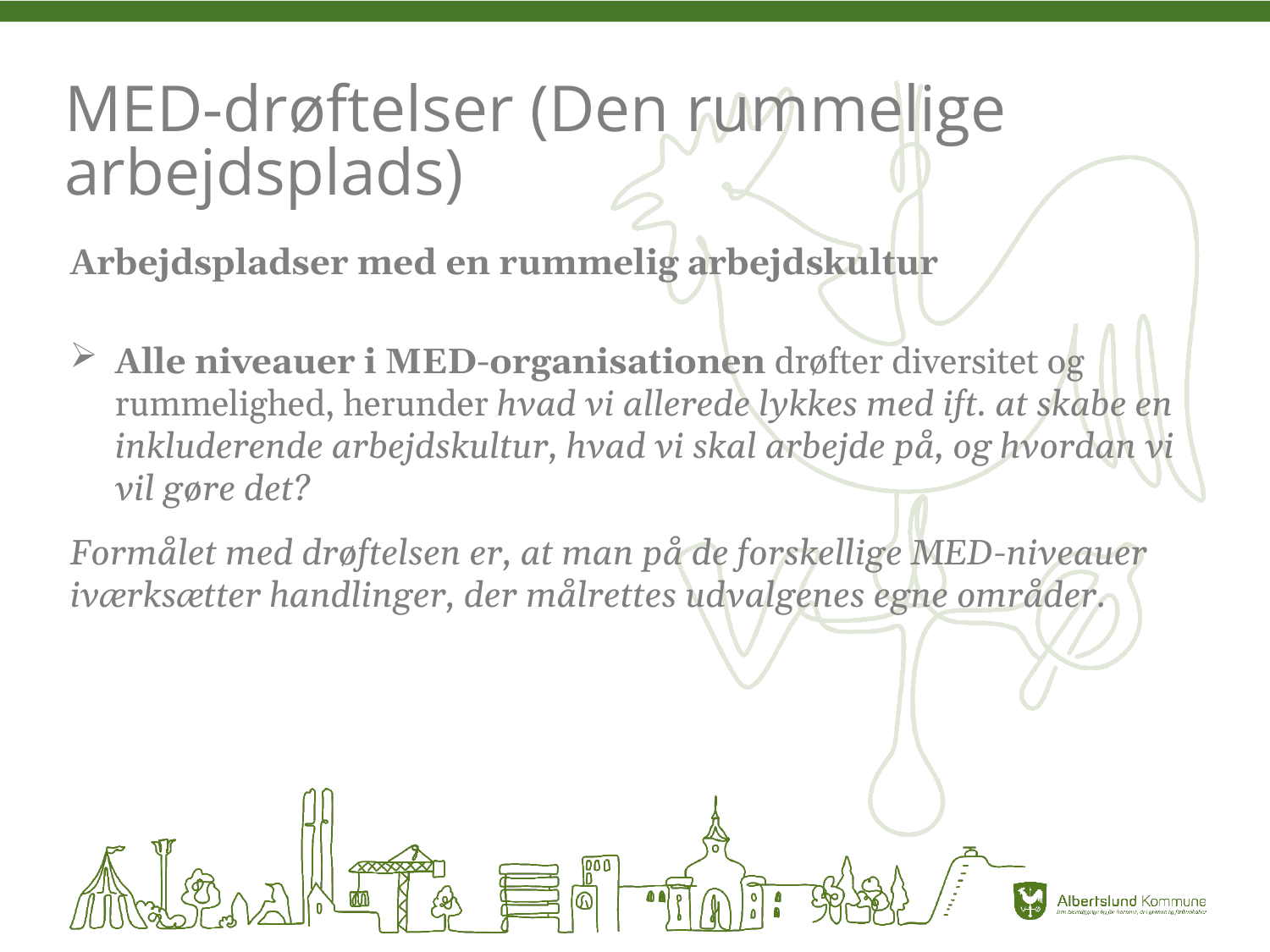

# MED-drøftelser (Den rummelige arbejdsplads)
Arbejdspladser med en rummelig arbejdskultur

Alle niveauer i MED-organisationen drøfter diversitet og rummelighed, herunder hvad vi allerede lykkes med ift. at skabe en inkluderende arbejdskultur, hvad vi skal arbejde på, og hvordan vi vil gøre det?

Formålet med drøftelsen er, at man på de forskellige MED-niveauer iværksætter handlinger, der målrettes udvalgenes egne områder.